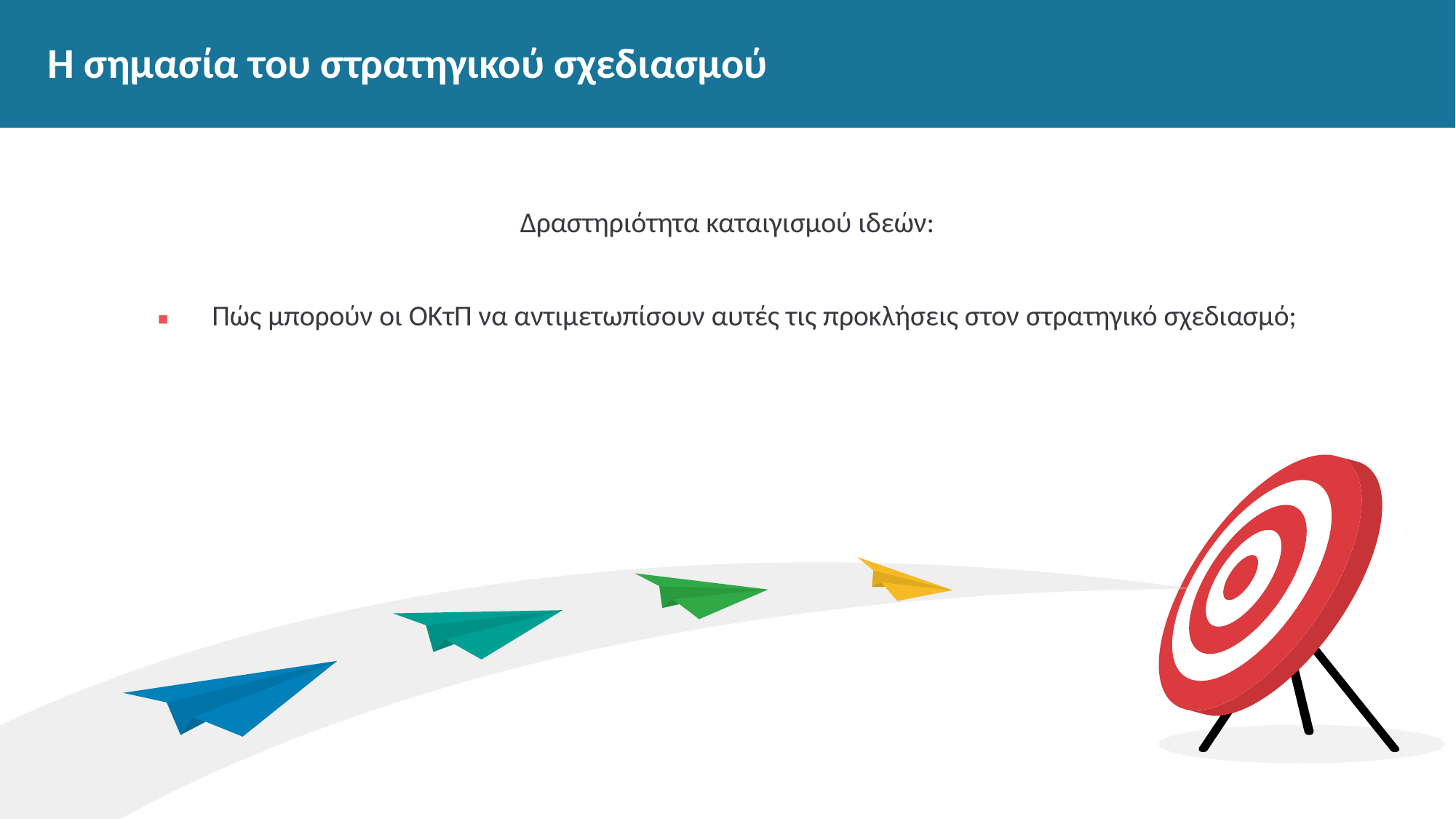

# Η σημασία του στρατηγικού σχεδιασμού
Δραστηριότητα καταιγισμού ιδεών:

Πώς μπορούν οι ΟΚτΠ να αντιμετωπίσουν αυτές τις προκλήσεις στον στρατηγικό σχεδιασμό;